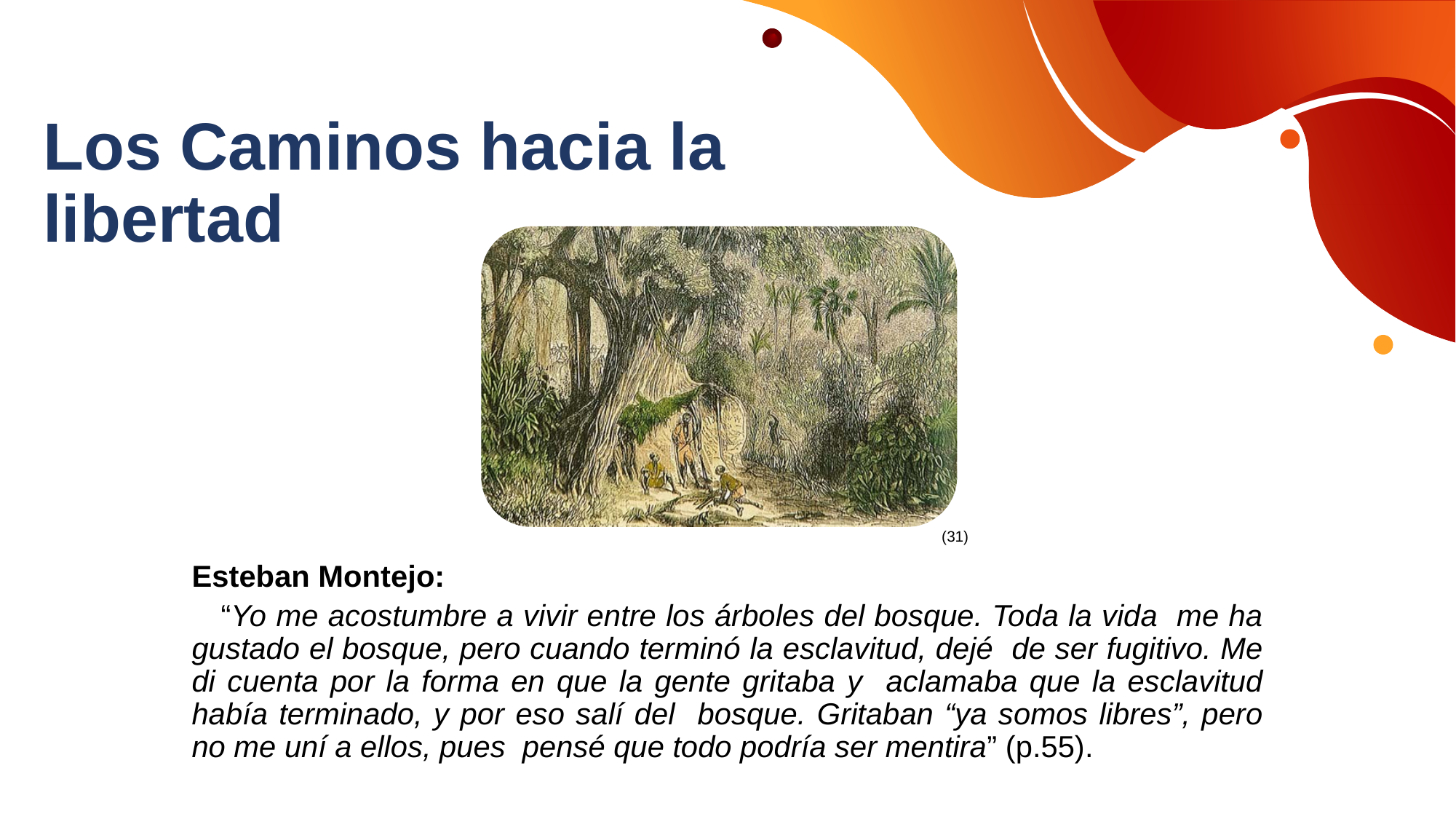

Los Caminos hacia la libertad

(31)
Esteban Montejo:
   “Yo me acostumbre a vivir entre los árboles del bosque. Toda la vida  me ha gustado el bosque, pero cuando terminó la esclavitud, dejé  de ser fugitivo. Me di cuenta por la forma en que la gente gritaba y  aclamaba que la esclavitud había terminado, y por eso salí del  bosque. Gritaban “ya somos libres”, pero no me uní a ellos, pues  pensé que todo podría ser mentira” (p.55).